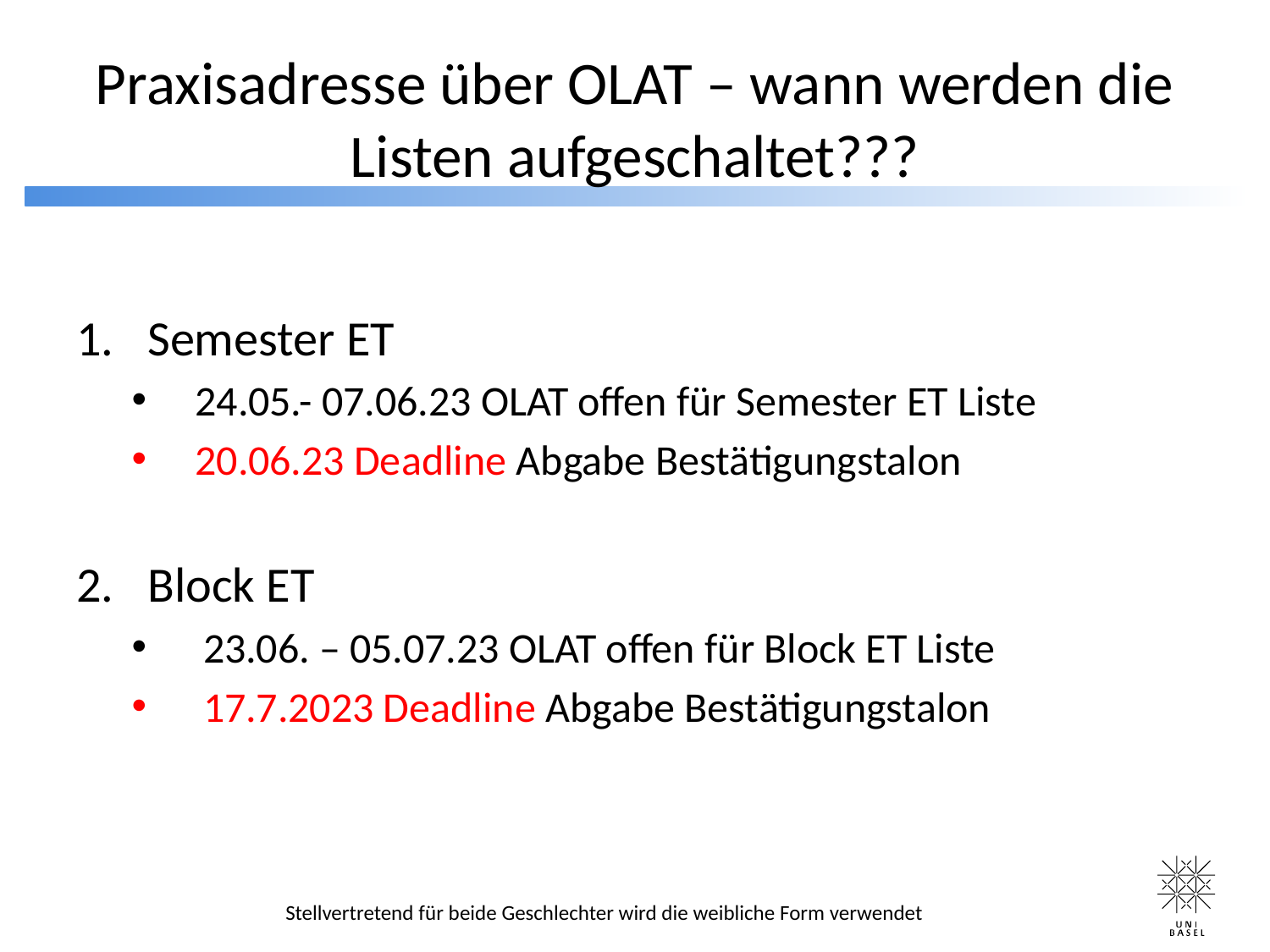

# Praxisadresse über OLAT – wann werden die Listen aufgeschaltet???

Semester ET
24.05.- 07.06.23 OLAT offen für Semester ET Liste
20.06.23 Deadline Abgabe Bestätigungstalon

Block ET
23.06. – 05.07.23 OLAT offen für Block ET Liste
17.7.2023 Deadline Abgabe Bestätigungstalon

Stellvertretend für beide Geschlechter wird die weibliche Form verwendet